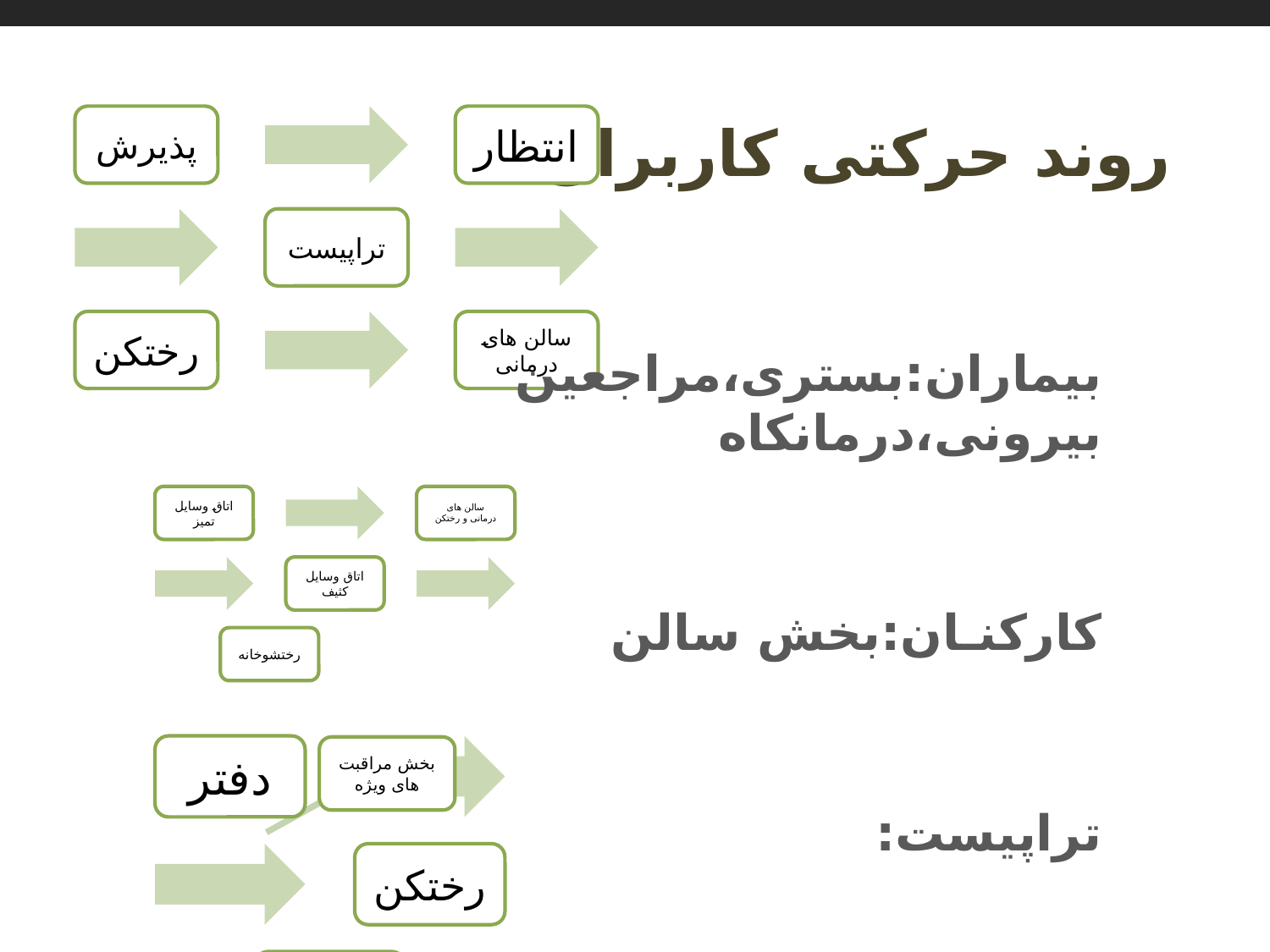

# روند حرکتی کاربران
پذیرش
انتظار
تراپیست
رختکن
سالن های درمانی
بیماران:بستری،مراجعین بیرونی،درمانکاه
سالن های درمانی و رختکن
اتاق وسایل کثیف
رختشوخانه
کارکنـان:بخش سالن
دفتر
رختکن
بخش مراقبت های ویژه
تراپیست: